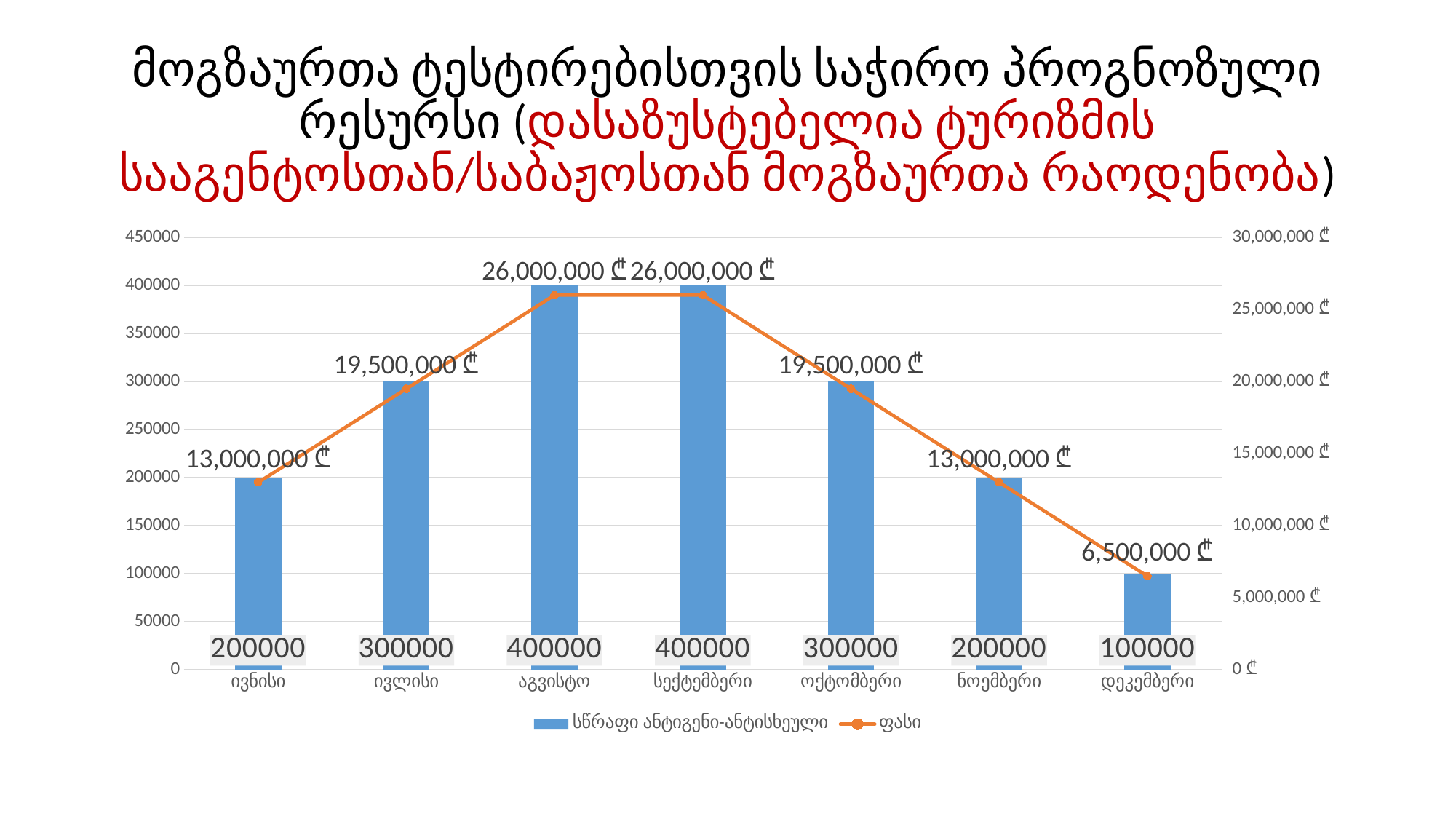

# მოგზაურთა ტესტირებისთვის საჭირო პროგნოზული რესურსი (დასაზუსტებელია ტურიზმის სააგენტოსთან/საბაჟოსთან მოგზაურთა რაოდენობა)

### Chart

| Category | სწრაფი ანტიგენი-ანტისხეული | ფასი |
|---|---|---|
| ივნისი | 200000.0 | 13000000.0 |
| ივლისი | 300000.0 | 19500000.0 |
| აგვისტო | 400000.0 | 26000000.0 |
| სექტემბერი | 400000.0 | 26000000.0 |
| ოქტომბერი | 300000.0 | 19500000.0 |
| ნოემბერი | 200000.0 | 13000000.0 |
| დეკემბერი | 100000.0 | 6500000.0 |